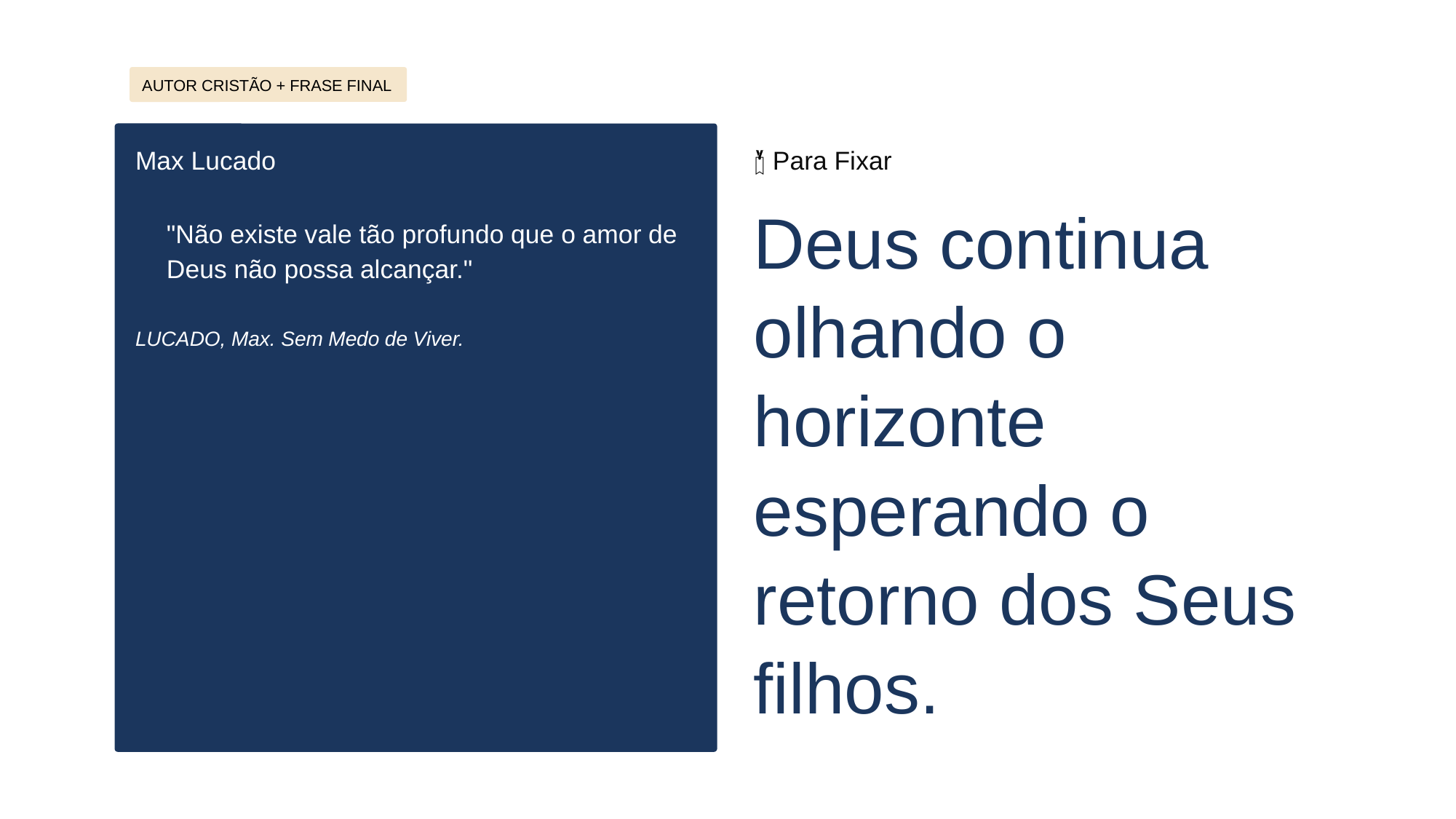

AUTOR CRISTÃO + FRASE FINAL

Max Lucado
🔖 Para Fixar
Deus continua olhando o horizonte esperando o retorno dos Seus filhos.
"Não existe vale tão profundo que o amor de Deus não possa alcançar."
LUCADO, Max. Sem Medo de Viver.